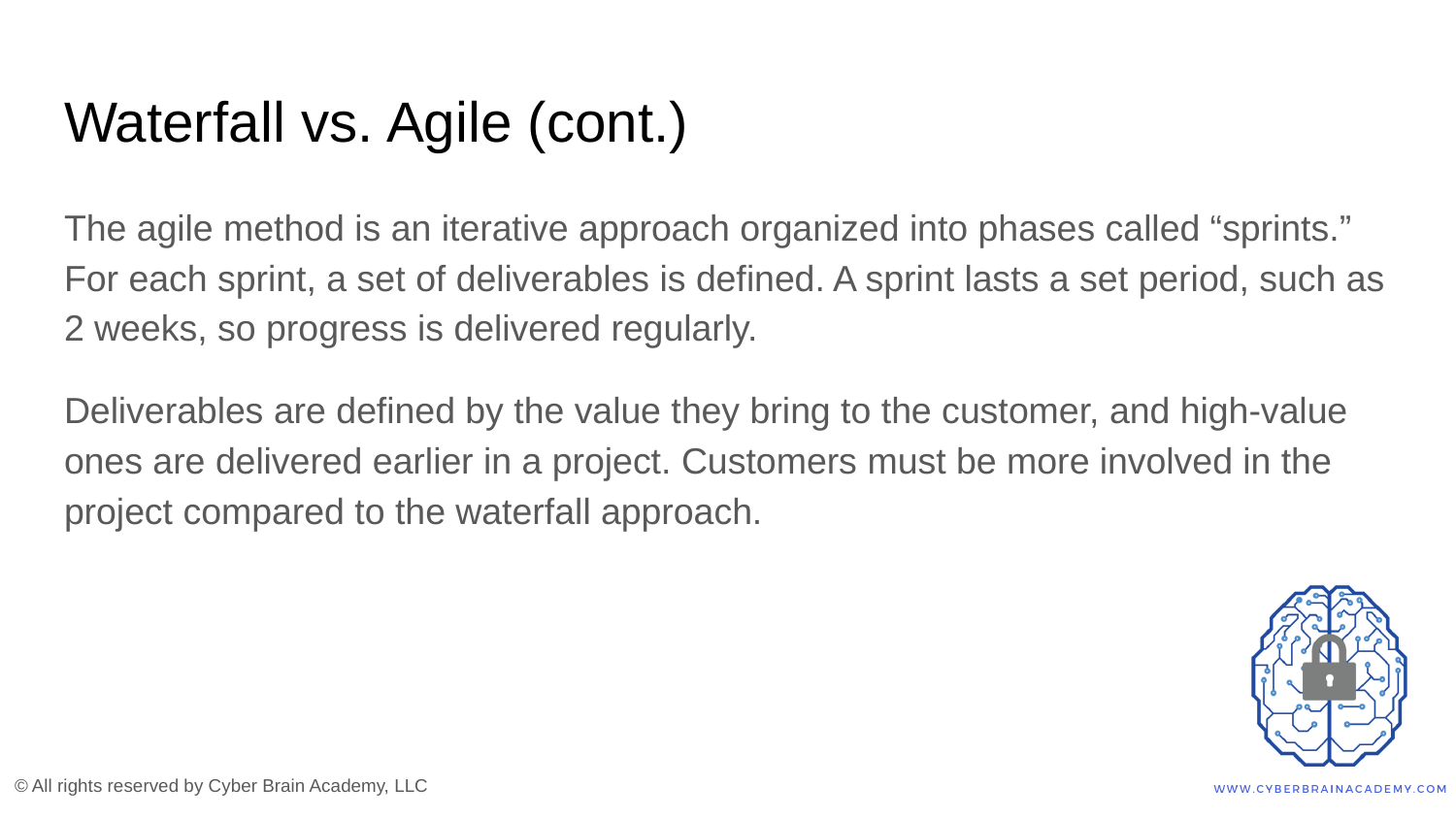

# Waterfall vs. Agile (cont.)

The agile method is an iterative approach organized into phases called “sprints.” For each sprint, a set of deliverables is defined. A sprint lasts a set period, such as 2 weeks, so progress is delivered regularly.
Deliverables are defined by the value they bring to the customer, and high-value ones are delivered earlier in a project. Customers must be more involved in the project compared to the waterfall approach.